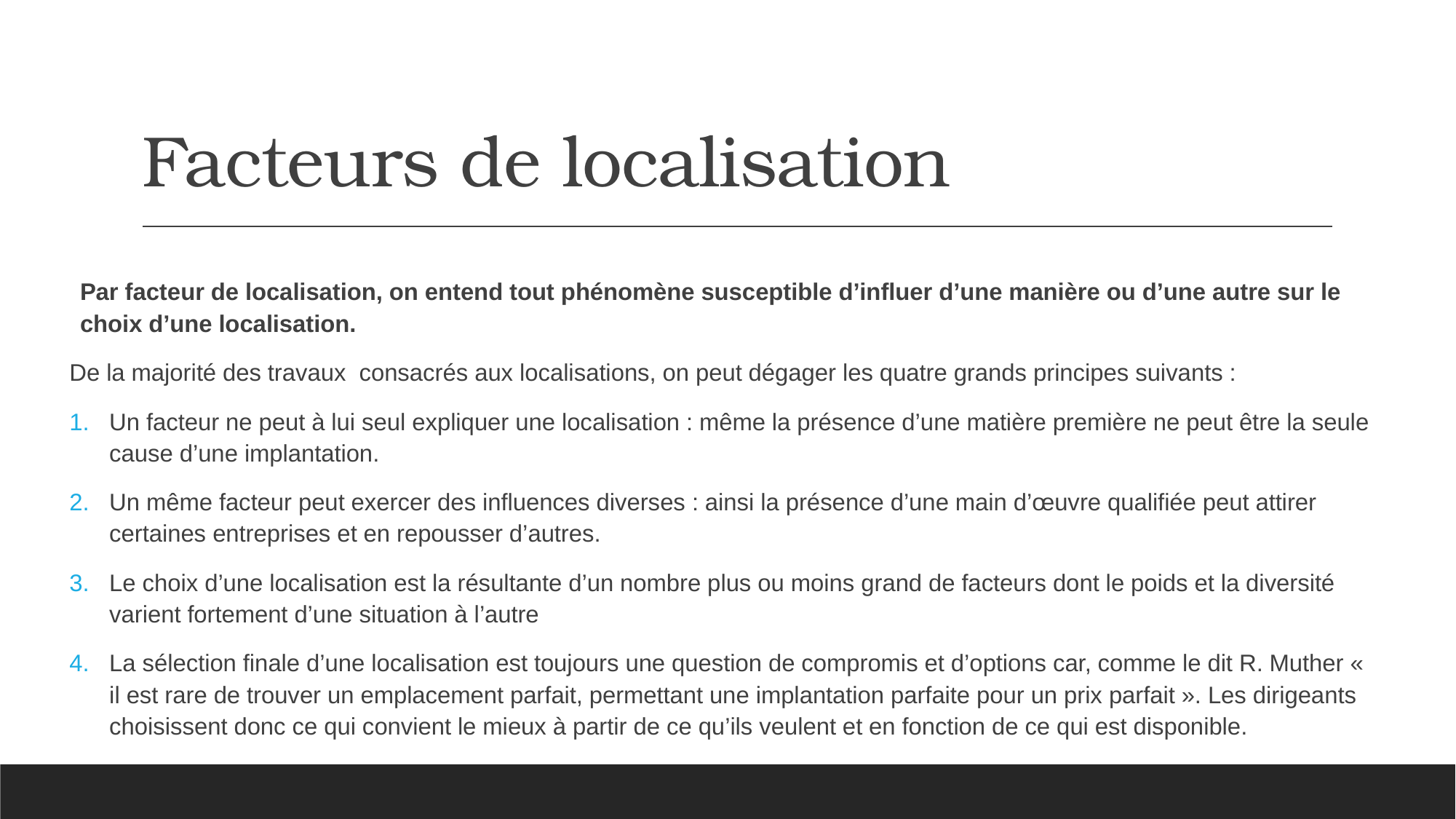

# Facteurs de localisation
Par facteur de localisation, on entend tout phénomène susceptible d’influer d’une manière ou d’une autre sur le choix d’une localisation.
De la majorité des travaux  consacrés aux localisations, on peut dégager les quatre grands principes suivants :
Un facteur ne peut à lui seul expliquer une localisation : même la présence d’une matière première ne peut être la seule cause d’une implantation.
Un même facteur peut exercer des influences diverses : ainsi la présence d’une main d’œuvre qualifiée peut attirer certaines entreprises et en repousser d’autres.
Le choix d’une localisation est la résultante d’un nombre plus ou moins grand de facteurs dont le poids et la diversité varient fortement d’une situation à l’autre
La sélection finale d’une localisation est toujours une question de compromis et d’options car, comme le dit R. Muther «  il est rare de trouver un emplacement parfait, permettant une implantation parfaite pour un prix parfait ». Les dirigeants choisissent donc ce qui convient le mieux à partir de ce qu’ils veulent et en fonction de ce qui est disponible.